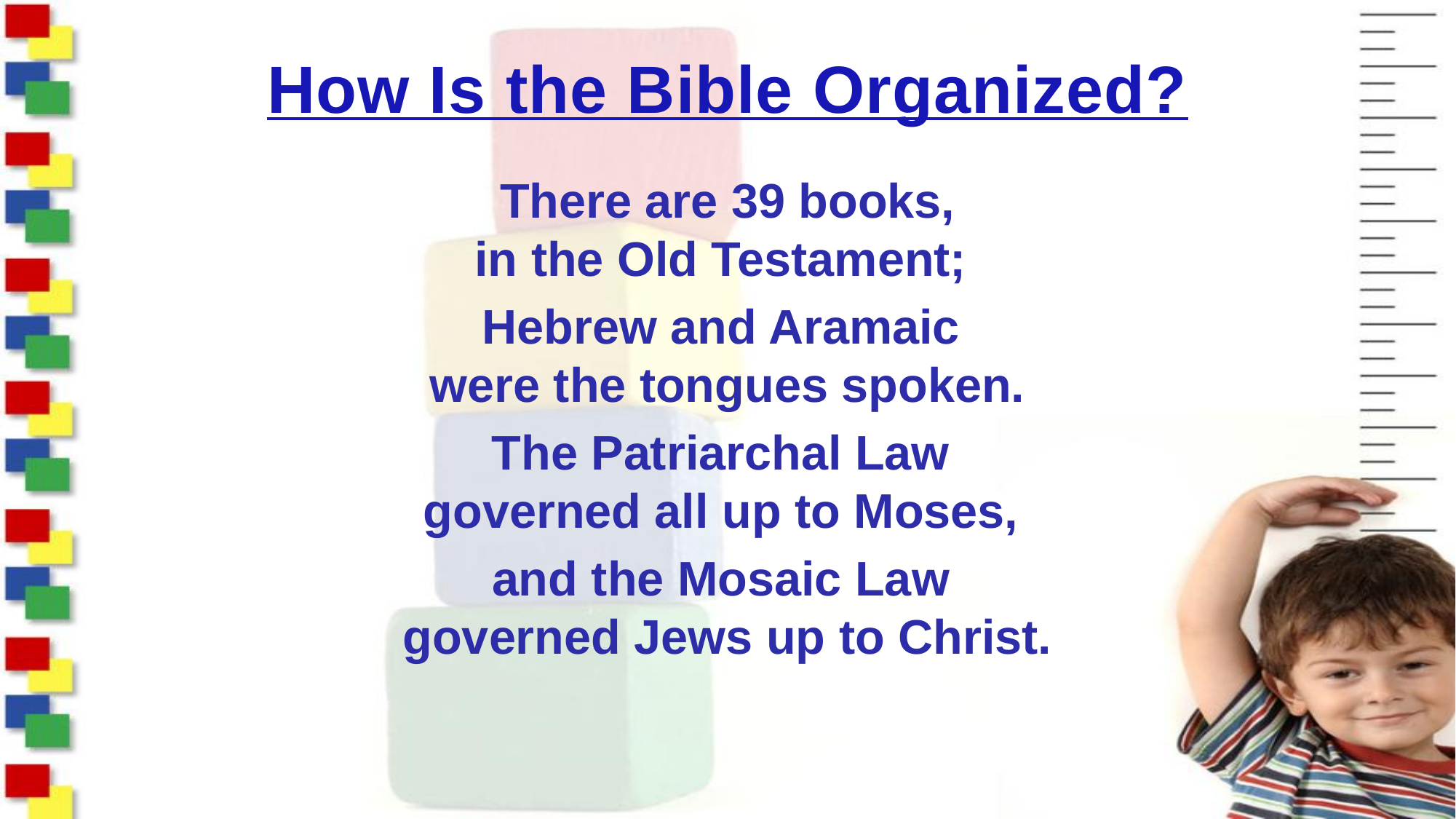

# How Is the Bible Organized?
There are 39 books,
in the Old Testament;
Hebrew and Aramaic
were the tongues spoken.
The Patriarchal Law
governed all up to Moses,
and the Mosaic Law
governed Jews up to Christ.